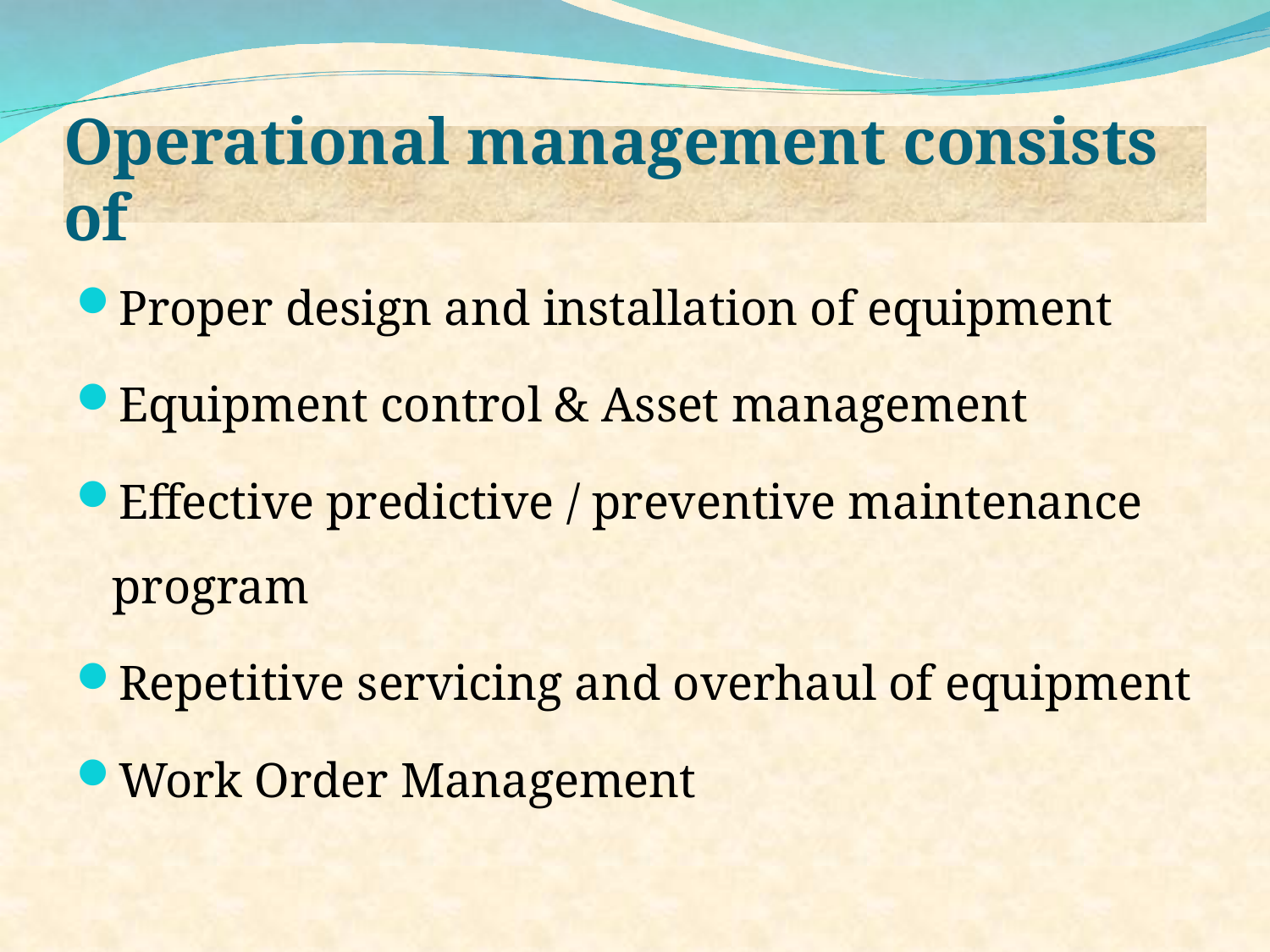

Operational management consists of
Proper design and installation of equipment
Equipment control & Asset management
Effective predictive / preventive maintenance program
Repetitive servicing and overhaul of equipment
Work Order Management